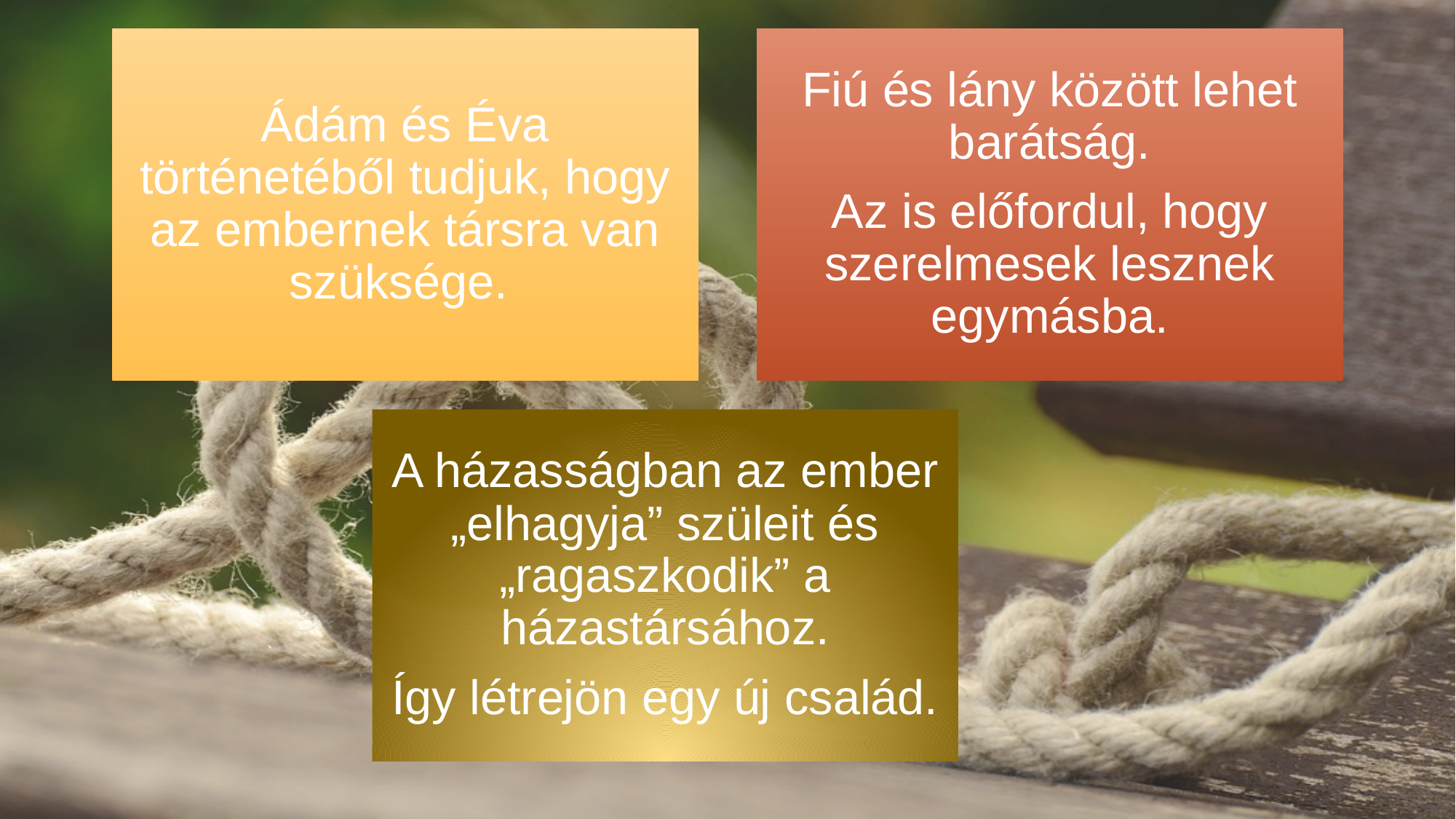

Ádám és Éva történetéből tudjuk, hogy az embernek társra van szüksége.
Fiú és lány között lehet barátság.
Az is előfordul, hogy szerelmesek lesznek egymásba.
A házasságban az ember „elhagyja” szüleit és „ragaszkodik” a házastársához.
Így létrejön egy új család.